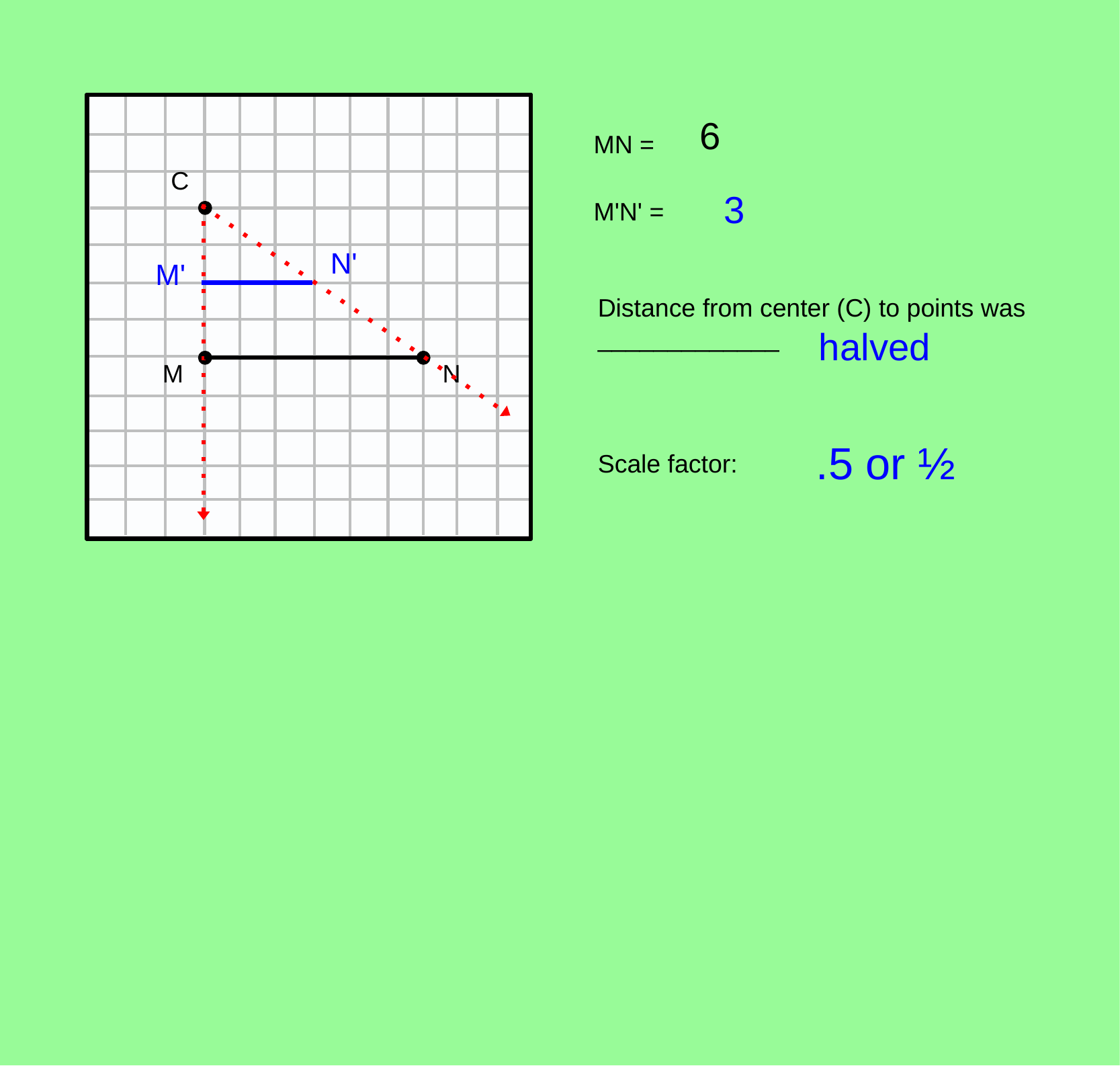

C

M

N
6
MN =
3
M'N' =
N'
M'
Distance from center (C) to points was _____________
halved
.5 or ½
Scale factor: